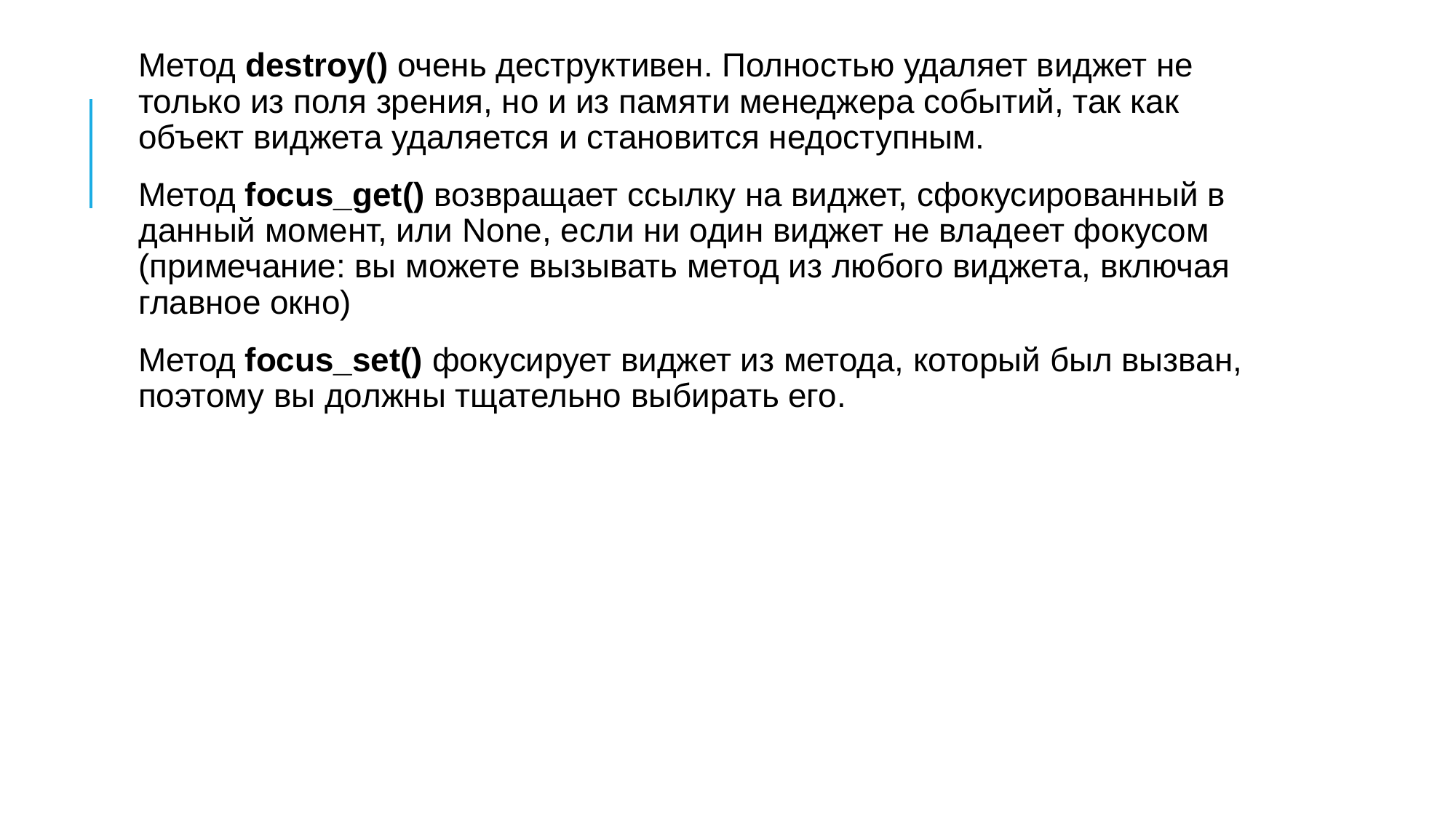

Метод destroy() очень деструктивен. Полностью удаляет виджет не только из поля зрения, но и из памяти менеджера событий, так как объект виджета удаляется и становится недоступным.
Метод focus_get() возвращает ссылку на виджет, сфокусированный в данный момент, или None, если ни один виджет не владеет фокусом (примечание: вы можете вызывать метод из любого виджета, включая главное окно)
Метод focus_set() фокусирует виджет из метода, который был вызван, поэтому вы должны тщательно выбирать его.